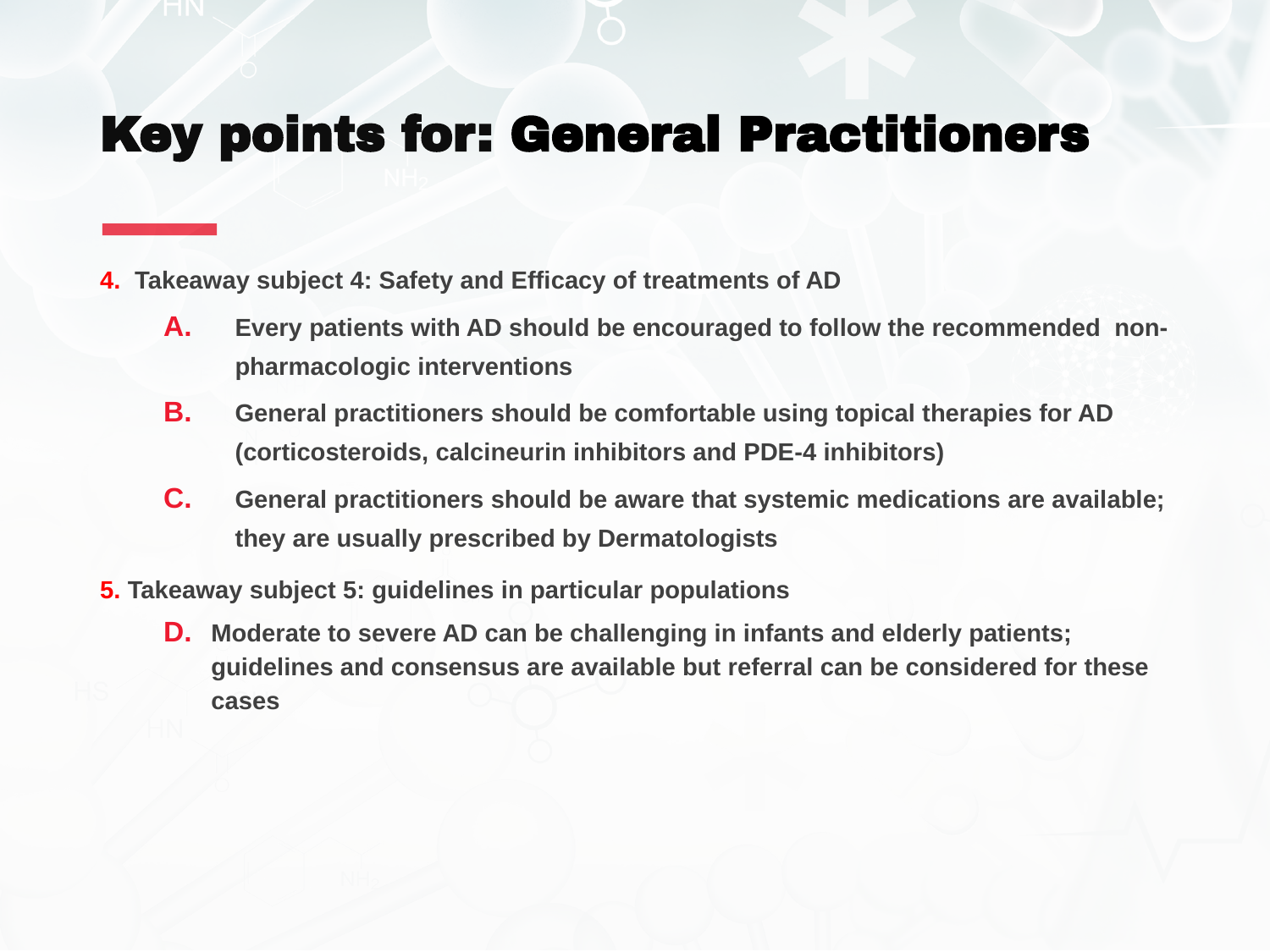

# Key points for: General Practitioners
4.  Takeaway subject 4: Safety and Efficacy of treatments of AD
Every patients with AD should be encouraged to follow the recommended  non-pharmacologic interventions
General practitioners should be comfortable using topical therapies for AD (corticosteroids, calcineurin inhibitors and PDE-4 inhibitors)
General practitioners should be aware that systemic medications are available; they are usually prescribed by Dermatologists
5. Takeaway subject 5: guidelines in particular populations
Moderate to severe AD can be challenging in infants and elderly patients; guidelines and consensus are available but referral can be considered for these cases